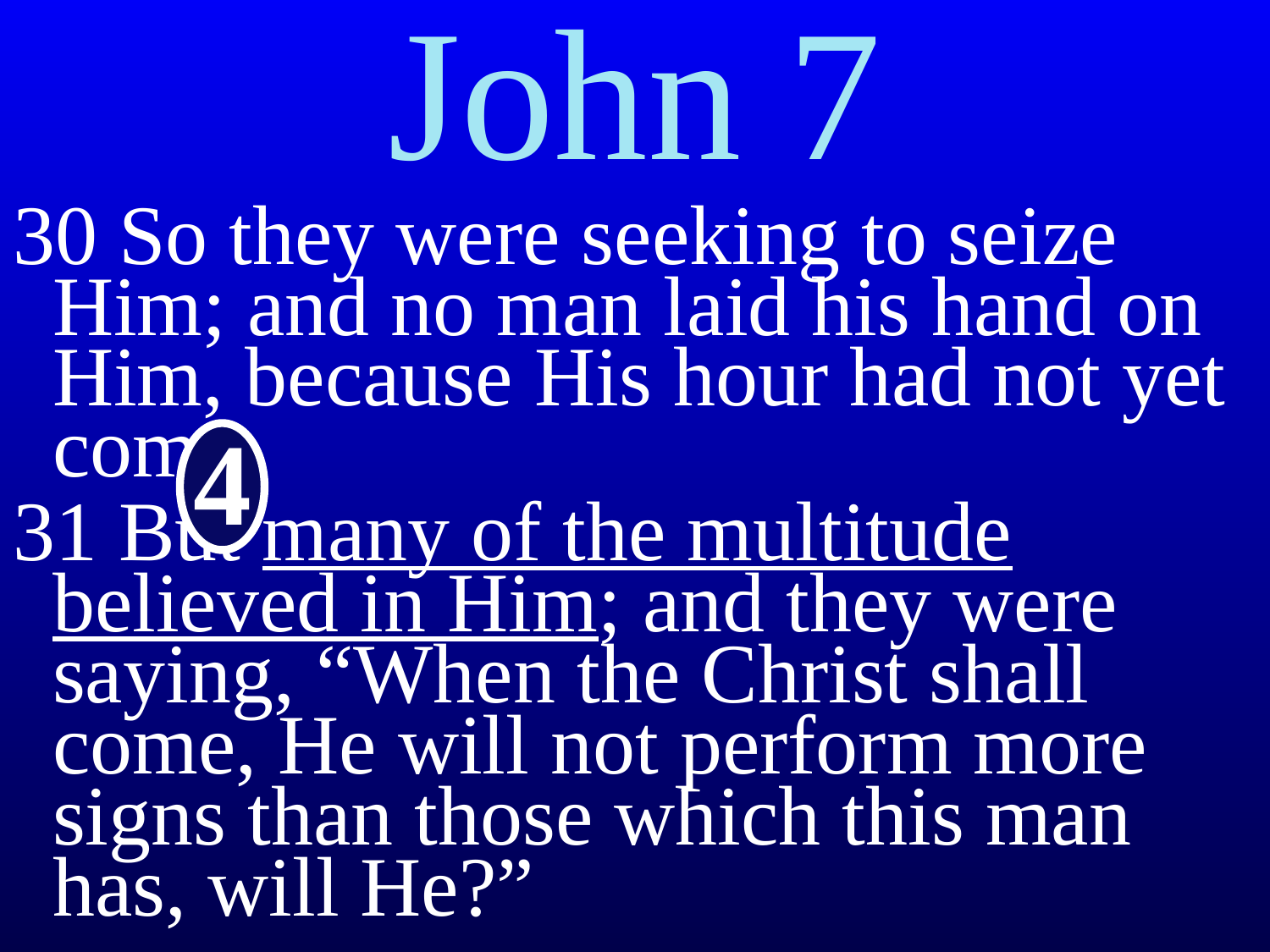

# John 7
30 So they were seeking to seize Him; and no man laid his hand on Him, because His hour had not yet come.
31 But many of the multitude believed in Him; and they were saying, “When the Christ shall come, He will not perform more signs than those which this man has, will He?”
4